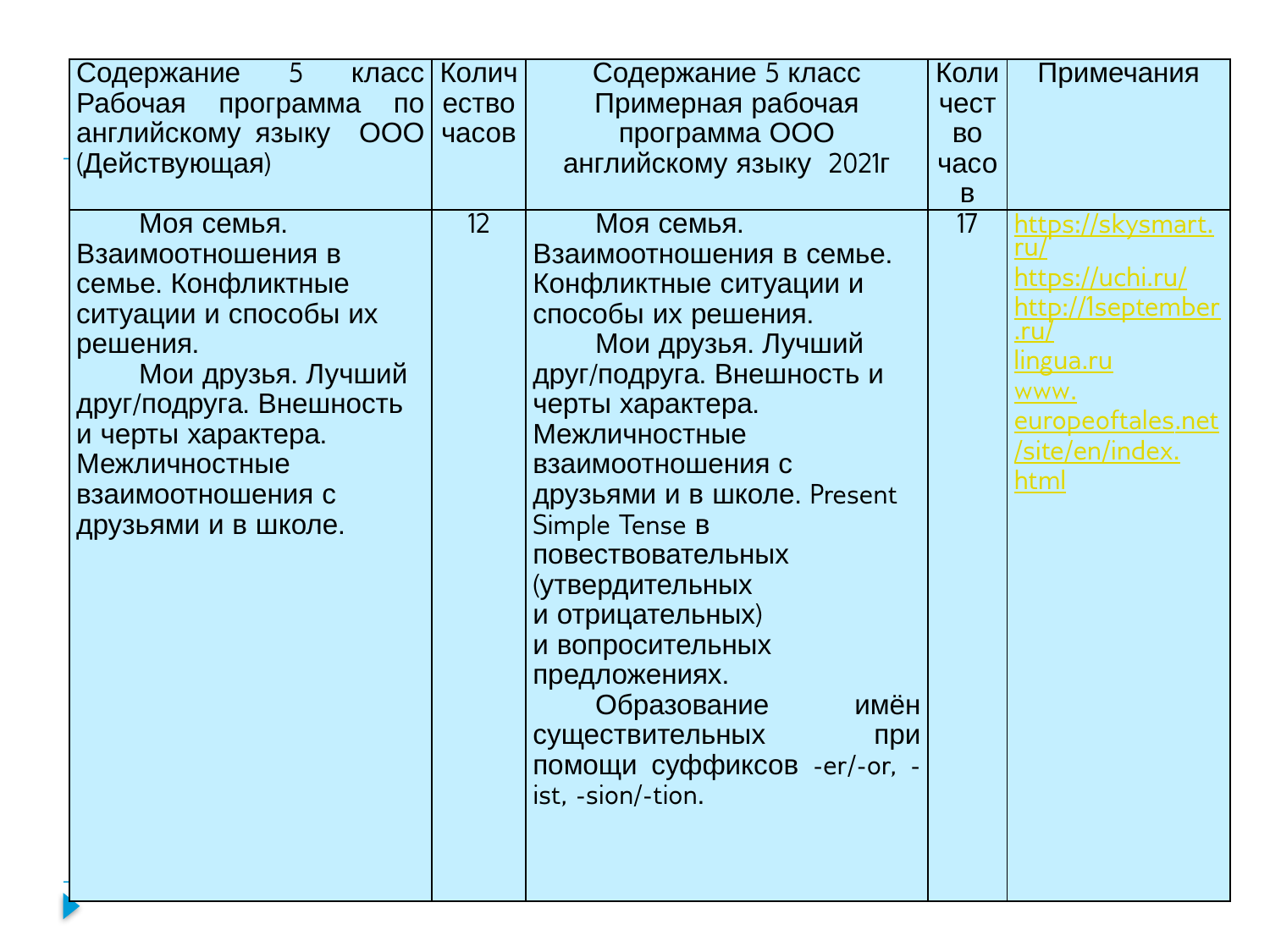

| Содержание 5 класс Рабочая программа по английскому языку ООО (Действующая) | Количество часов | Содержание 5 класс Примерная рабочая программа ООО английскому языку 2021г | Количество часов | Примечания |
| --- | --- | --- | --- | --- |
| Моя семья. Взаимоотношения в семье. Конфликтные ситуации и способы их решения. Мои друзья. Лучший друг/подруга. Внешность и черты характера. Межличностные взаимоотношения с друзьями и в школе. | 12 | Моя семья. Взаимоотношения в семье. Конфликтные ситуации и способы их решения. Мои друзья. Лучший друг/подруга. Внешность и черты характера. Межличностные взаимоотношения с друзьями и в школе. Present Simple Tense в повествовательных (утвердительных и отрицательных) и вопросительных предложениях. Образование имён существительных при помощи суффиксов -er/-or, -ist, -sion/-tion. | 17 | https://skysmart.ru/ https://uchi.ru/ http://1september.ru/ lingua.ru www.europeoftales.net/site/en/index.html |